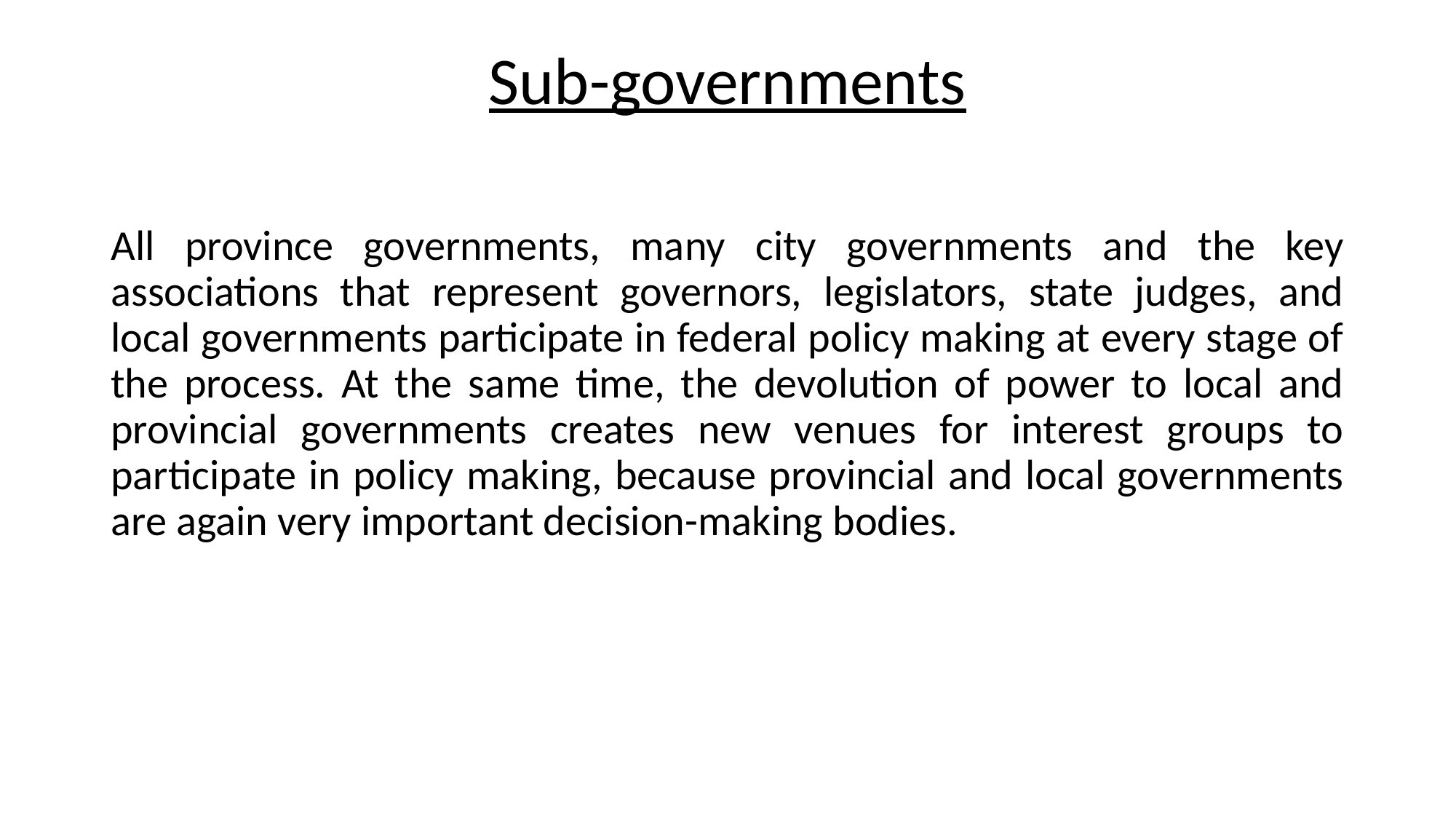

# Sub-governments
All province governments, many city governments and the key associations that represent governors, legislators, state judges, and local governments participate in federal policy making at every stage of the process. At the same time, the devolution of power to local and provincial governments creates new venues for interest groups to participate in policy making, because provincial and local governments are again very important decision-making bodies.